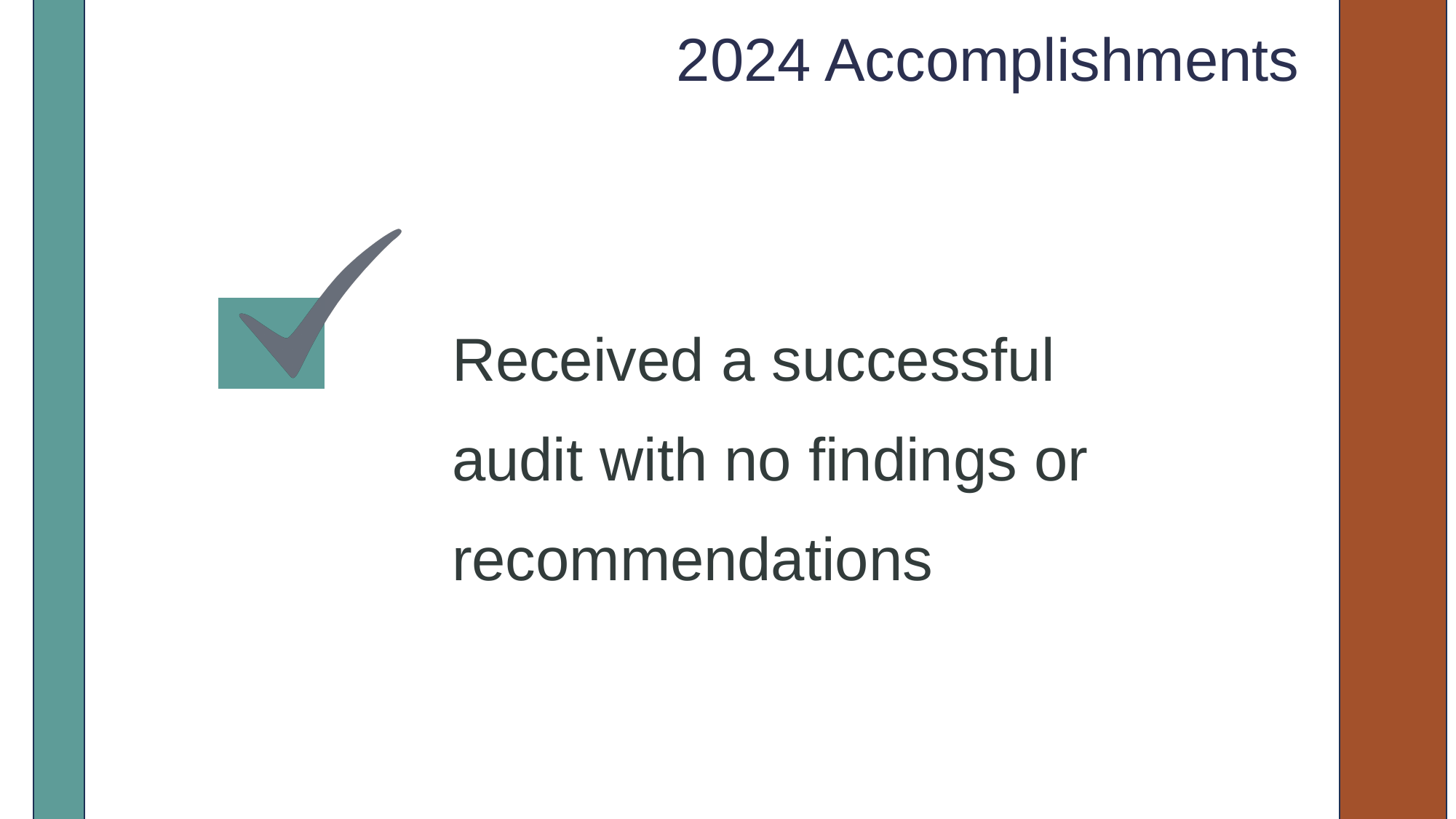

Received a successful audit with no findings or recommendations